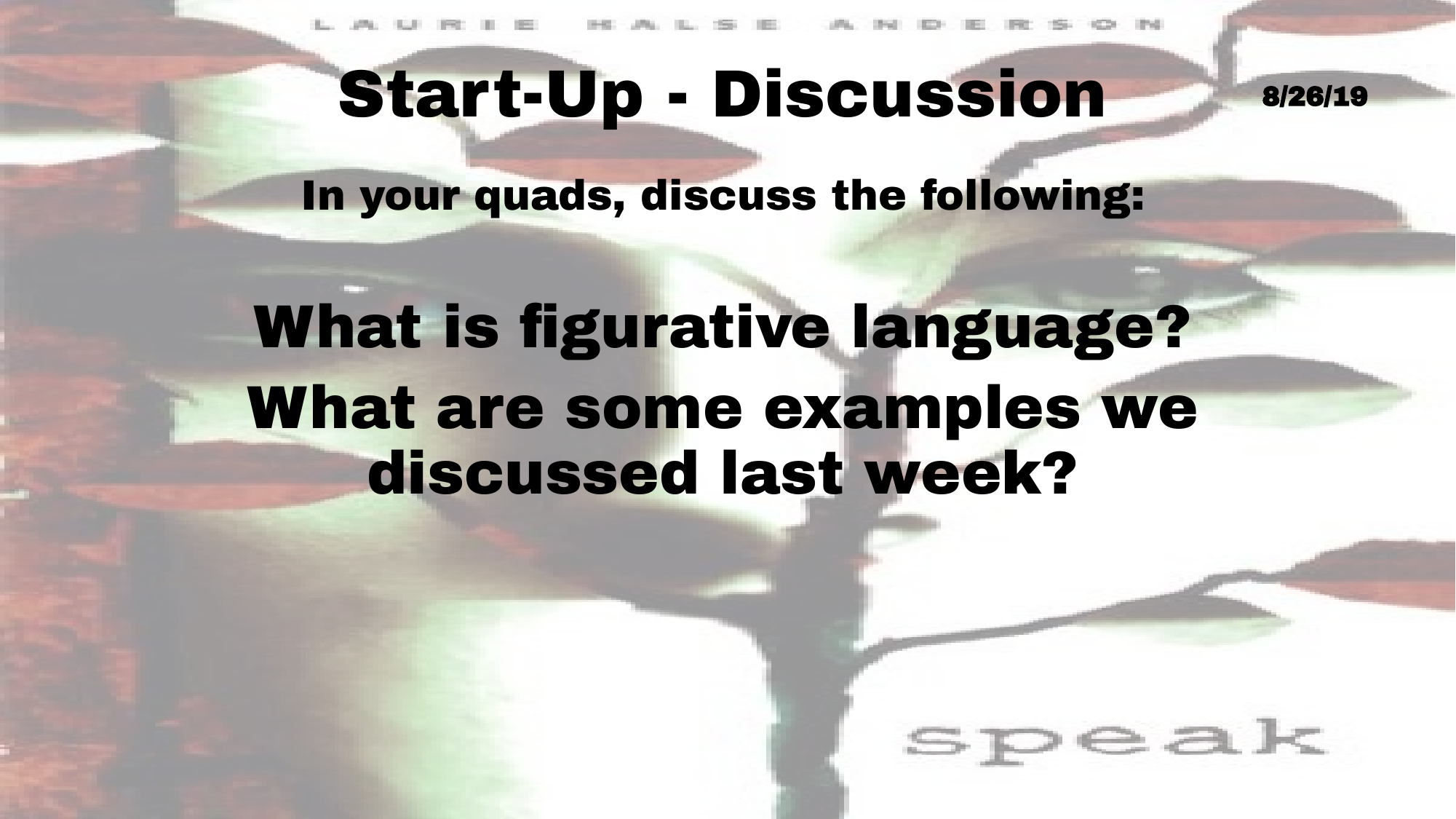

# Start-Up - Discussion
8/26/19
In your quads, discuss the following:

What is figurative language?
What are some examples we discussed last week?